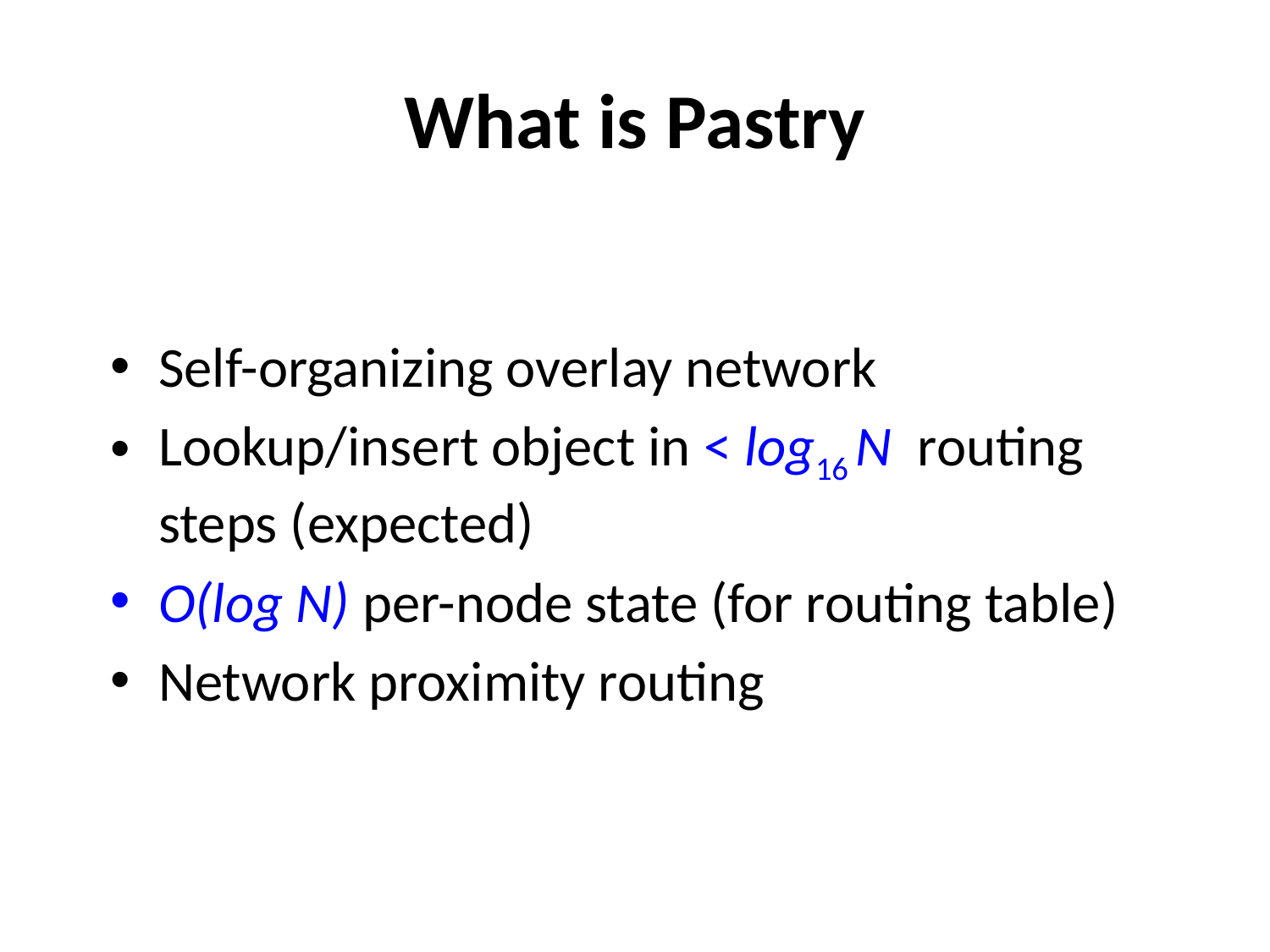

# What is Pastry

Self-organizing overlay network
Lookup/insert object in < log16 N  routing steps (expected)
O(log N) per-node state (for routing table)
Network proximity routing